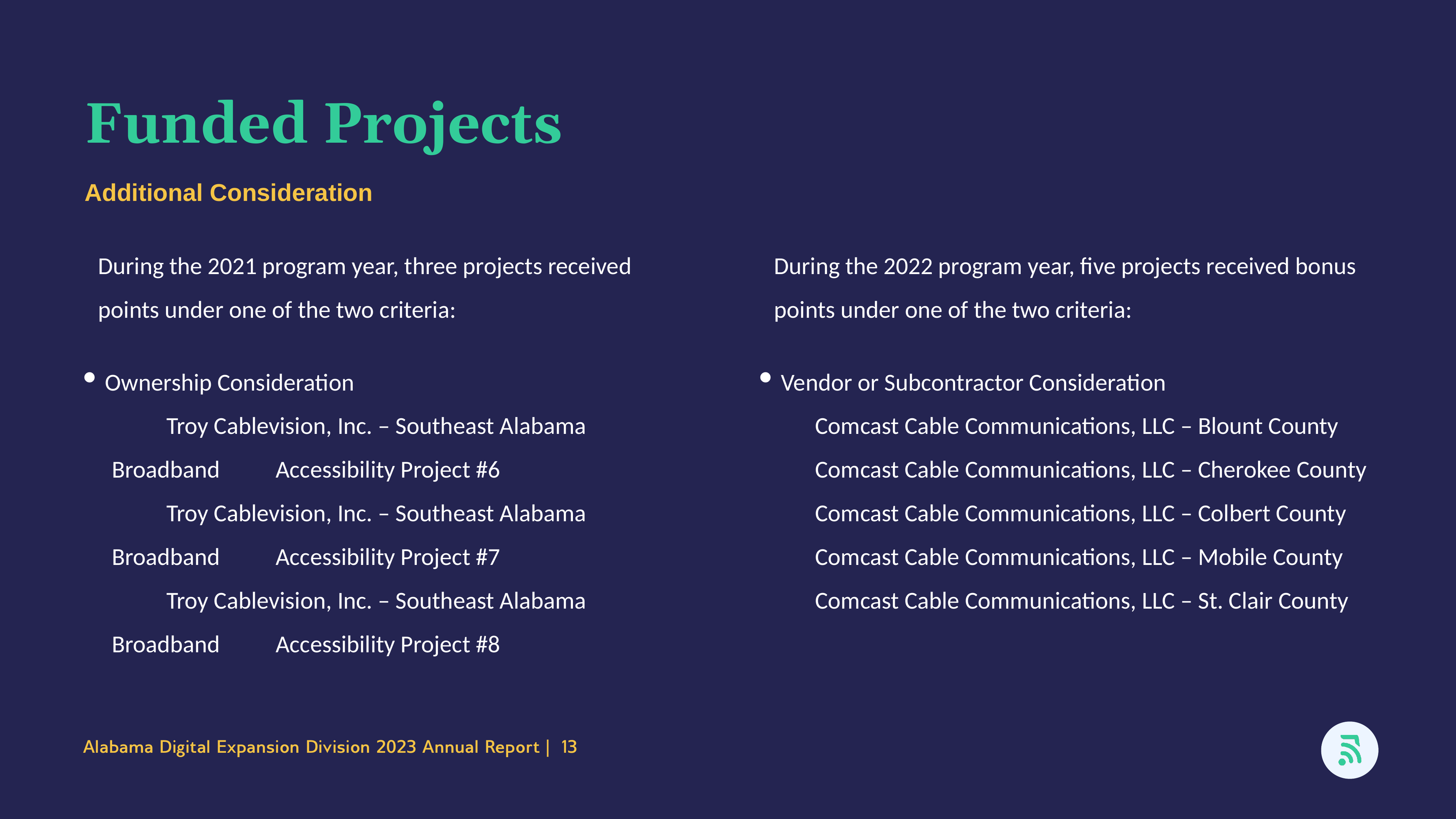

Funded Projects
Additional Consideration
During the 2021 program year, three projects received points under one of the two criteria:

Ownership Consideration
	Troy Cablevision, Inc. – Southeast Alabama Broadband 	Accessibility Project #6
	Troy Cablevision, Inc. – Southeast Alabama Broadband 	Accessibility Project #7
	Troy Cablevision, Inc. – Southeast Alabama Broadband 	Accessibility Project #8

During the 2022 program year, five projects received bonus points under one of the two criteria:

Vendor or Subcontractor Consideration
	Comcast Cable Communications, LLC – Blount County
	Comcast Cable Communications, LLC – Cherokee County
	Comcast Cable Communications, LLC – Colbert County
	Comcast Cable Communications, LLC – Mobile County
	Comcast Cable Communications, LLC – St. Clair County

Alabama Digital Expansion Division 2023 Annual Report |  13